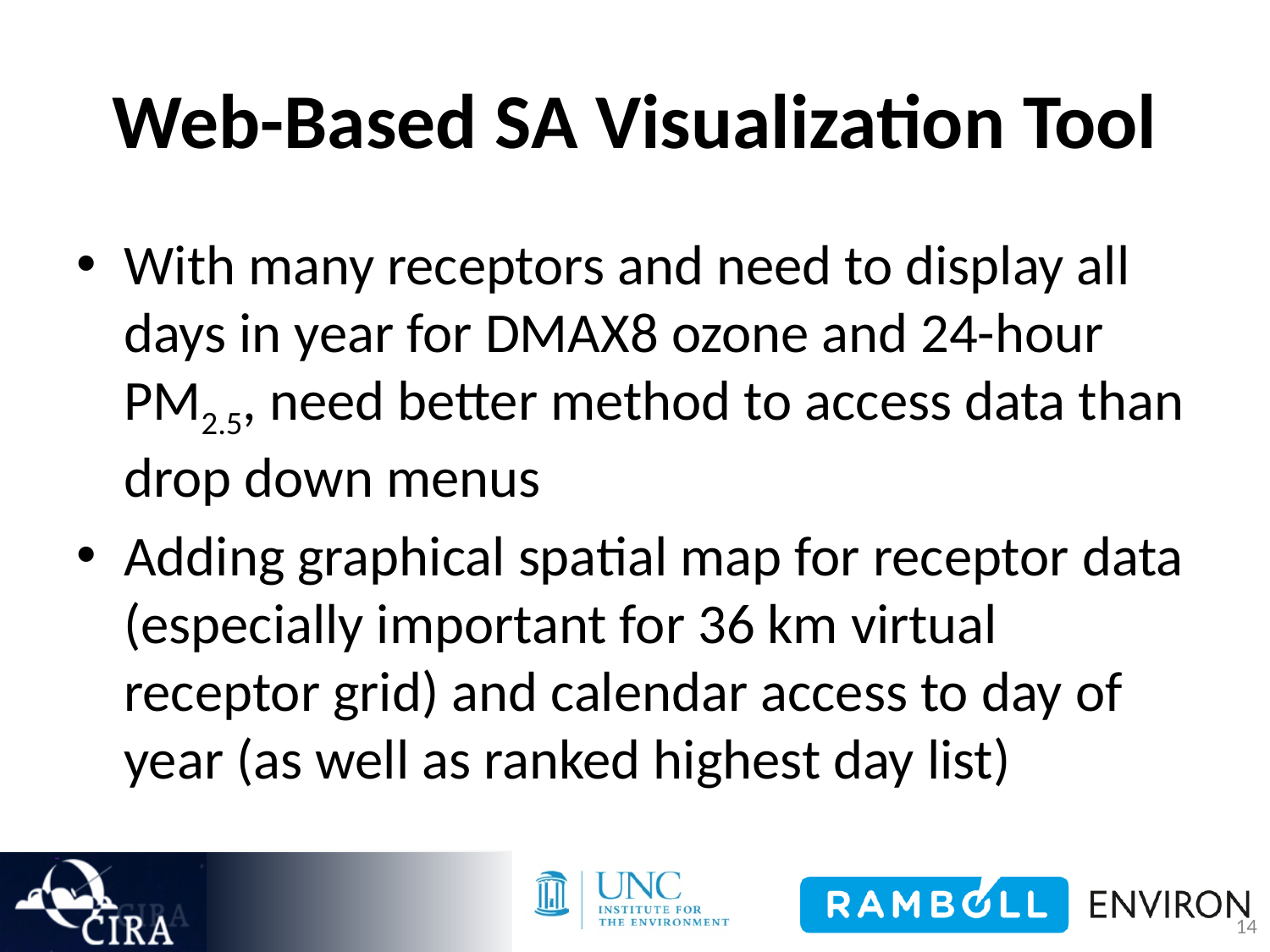

# Web-Based SA Visualization Tool
With many receptors and need to display all days in year for DMAX8 ozone and 24-hour PM2.5, need better method to access data than drop down menus
Adding graphical spatial map for receptor data (especially important for 36 km virtual receptor grid) and calendar access to day of year (as well as ranked highest day list)